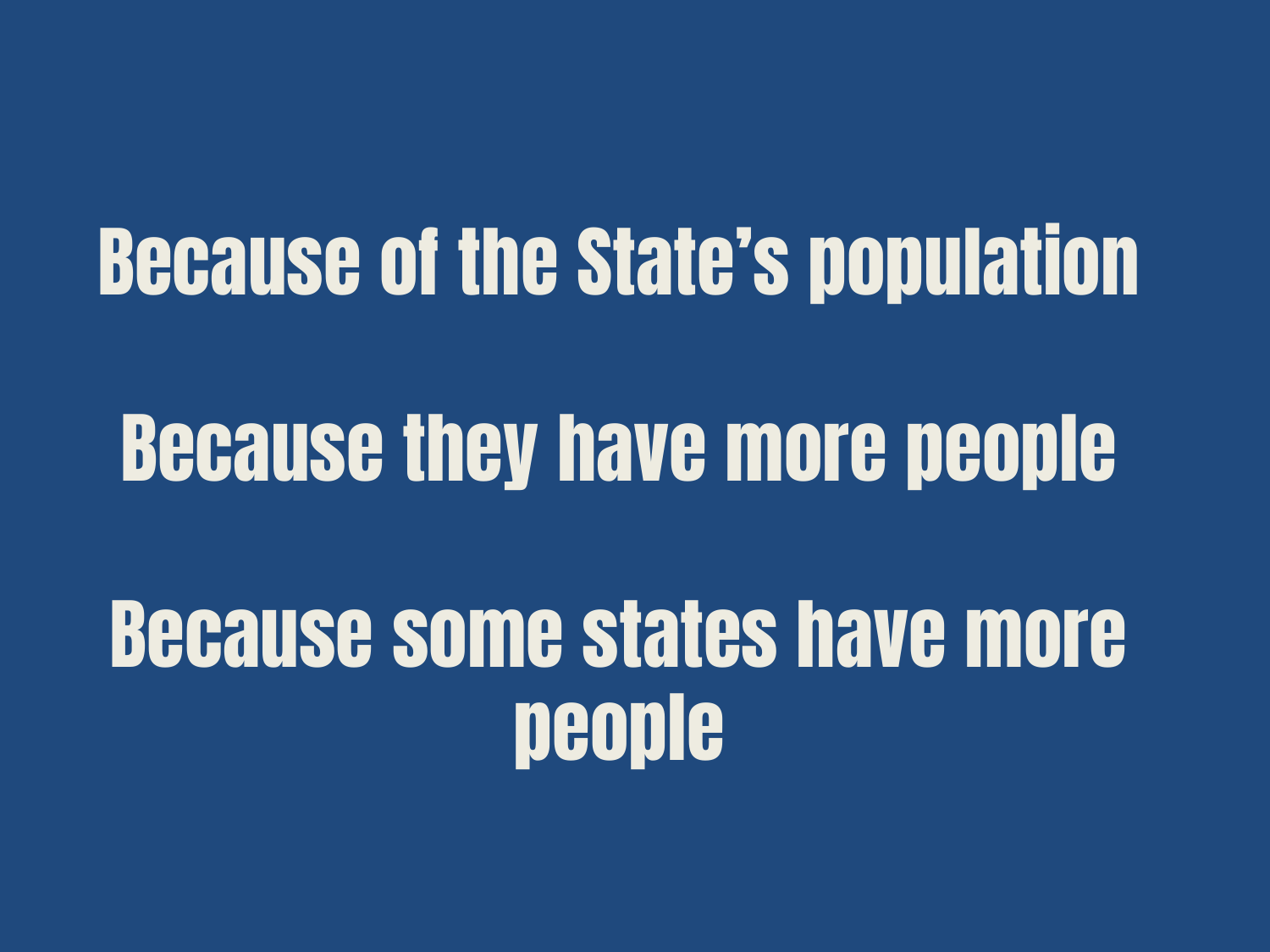

Because of the State’s population

Because they have more people

Because some states have more people